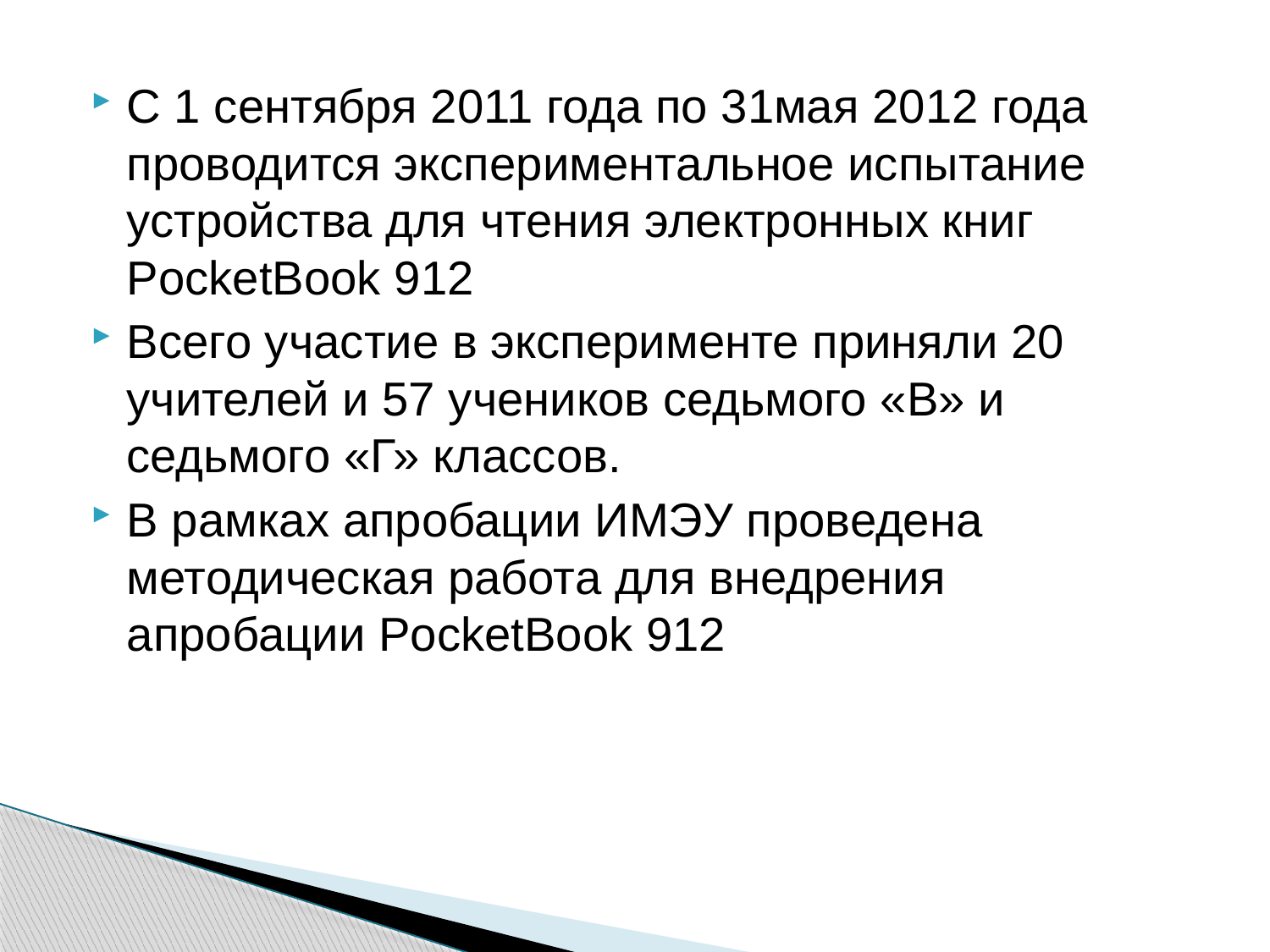

С 1 сентября 2011 года по 31мая 2012 года проводится экспериментальное испытание устройства для чтения электронных книг PocketBook 912
Всего участие в эксперименте приняли 20 учителей и 57 учеников седьмого «В» и седьмого «Г» классов.
В рамках апробации ИМЭУ проведена методическая работа для внедрения апробации PocketBook 912